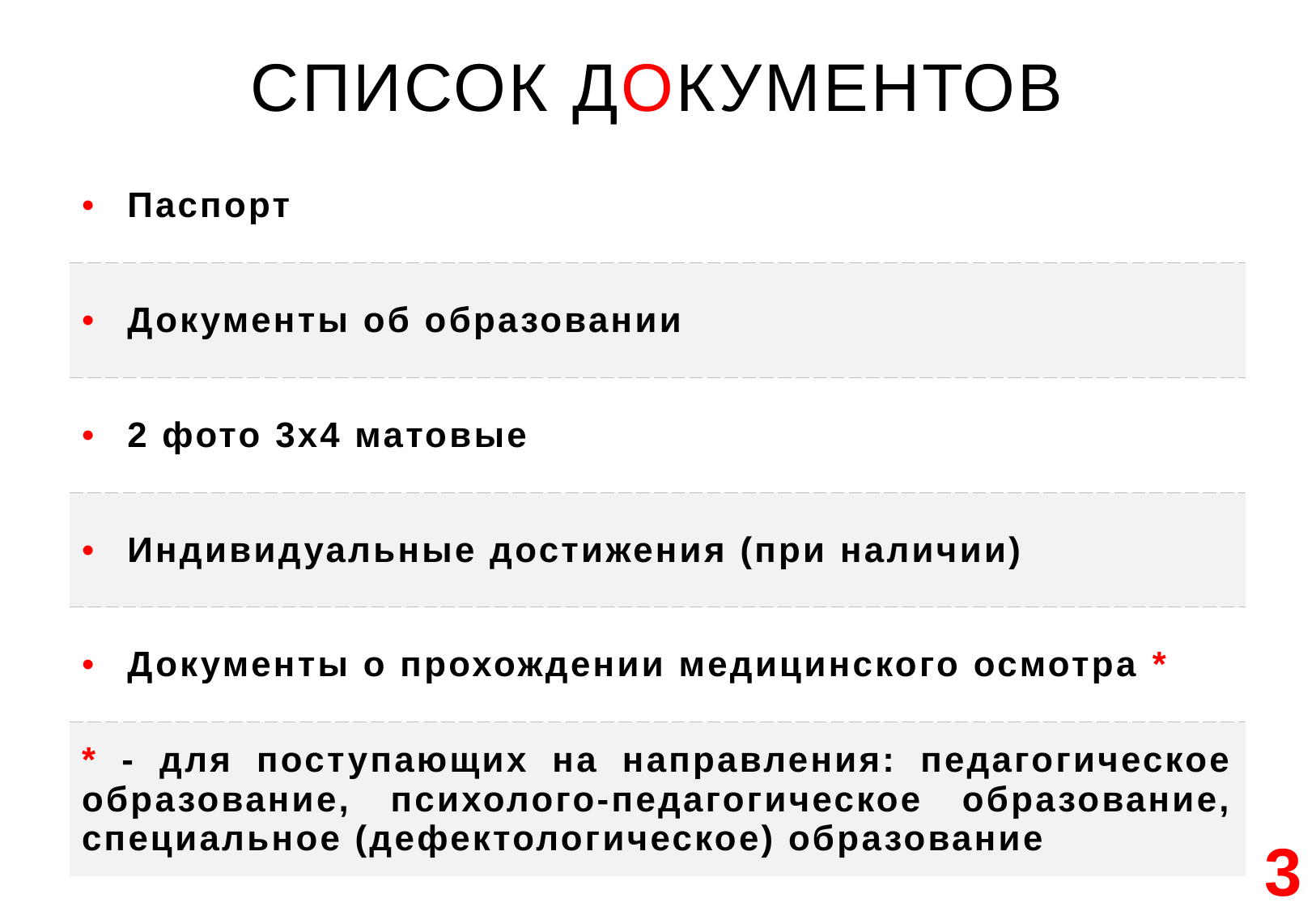

# СПИСОК ДОКУМЕНТОВ
| Паспорт |
| --- |
| Документы об образовании |
| 2 фото 3х4 матовые |
| Индивидуальные достижения (при наличии) |
| Документы о прохождении медицинского осмотра \* |
| \* - для поступающих на направления: педагогическое образование, психолого-педагогическое образование, специальное (дефектологическое) образование |
3